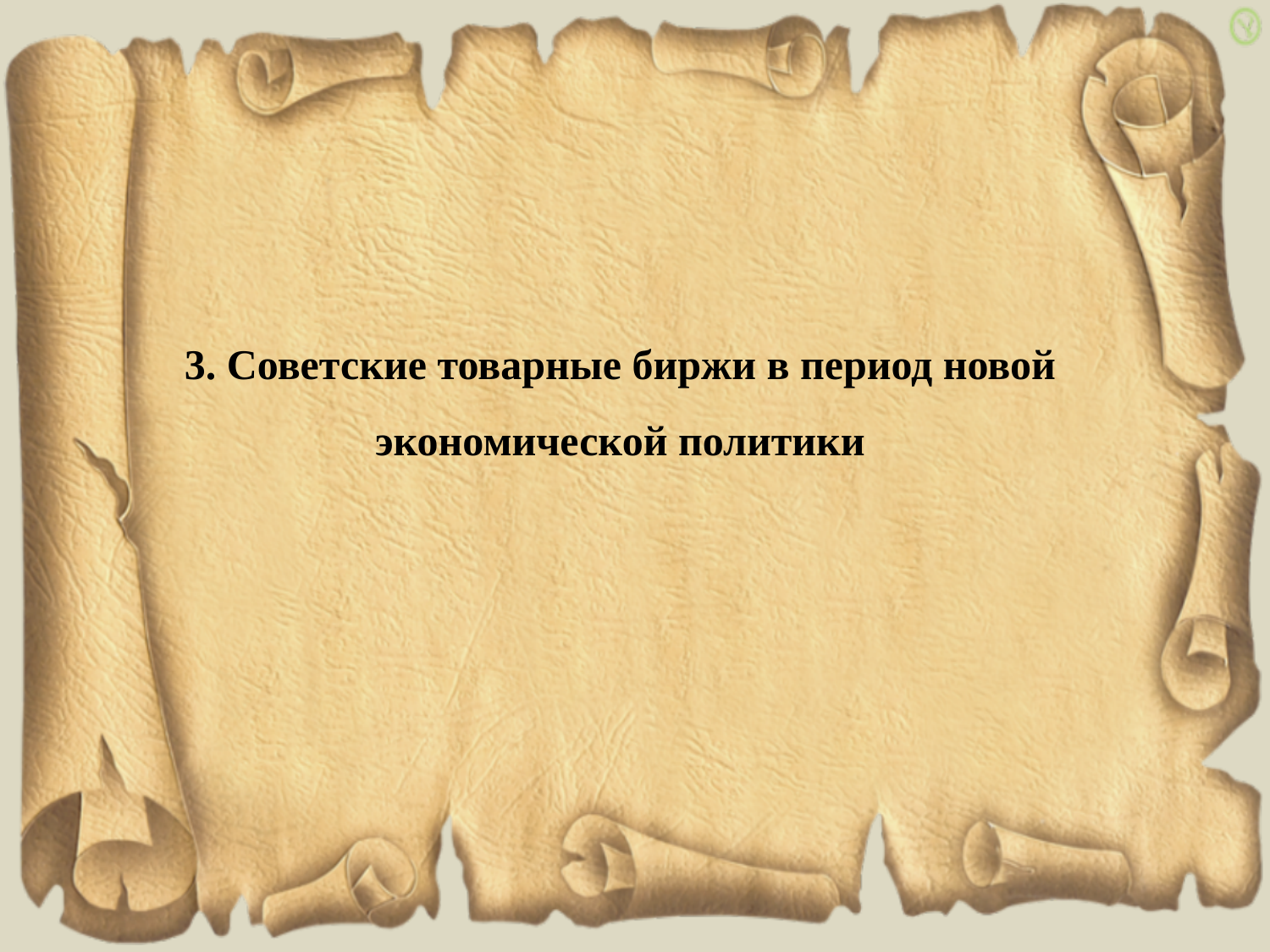

3. Советские товарные биржи в период новой экономической политики